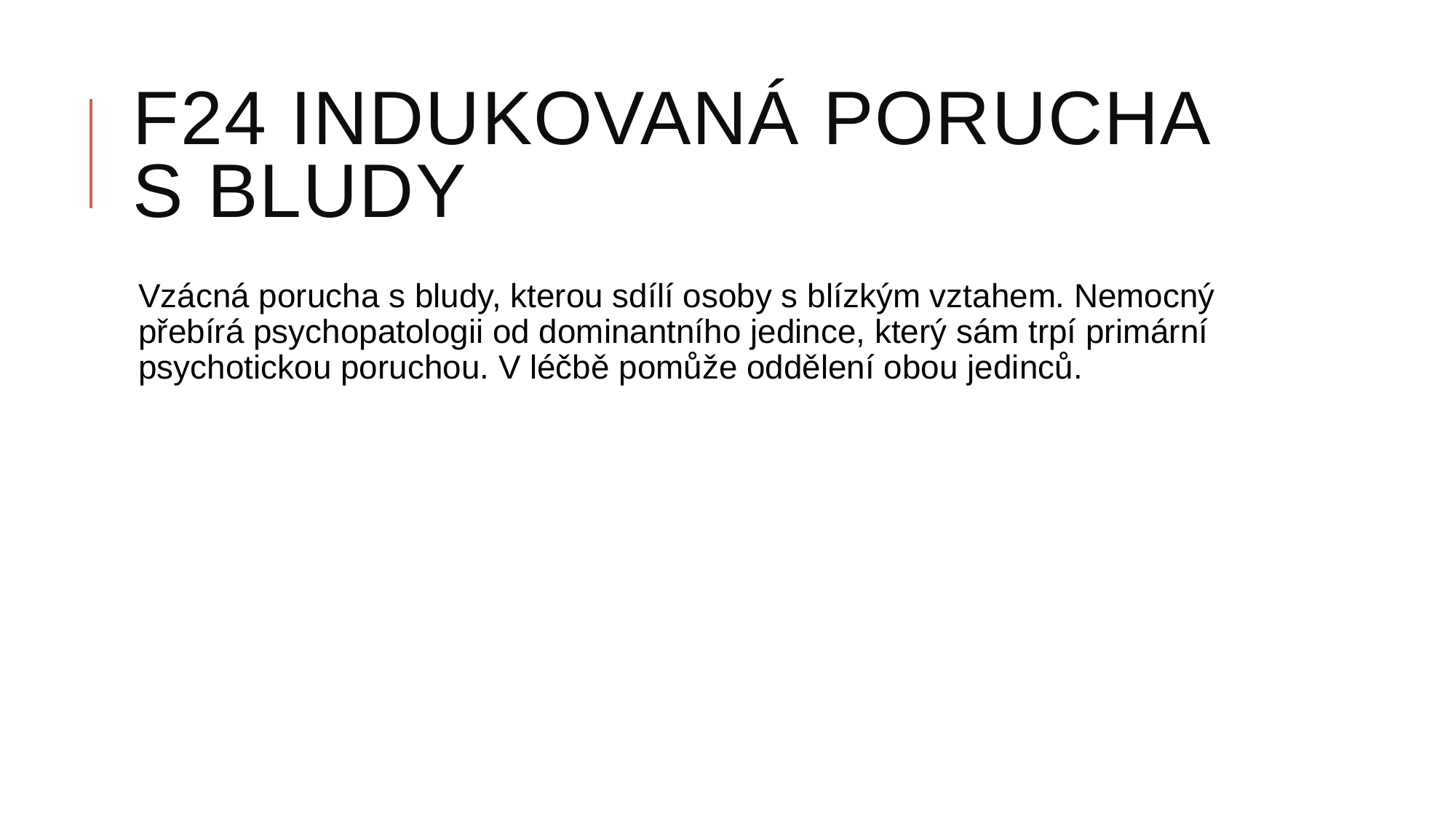

# F24 Indukovaná porucha s bludy
Vzácná porucha s bludy, kterou sdílí osoby s blízkým vztahem. Nemocný přebírá psychopatologii od dominantního jedince, který sám trpí primární psychotickou poruchou. V léčbě pomůže oddělení obou jedinců.